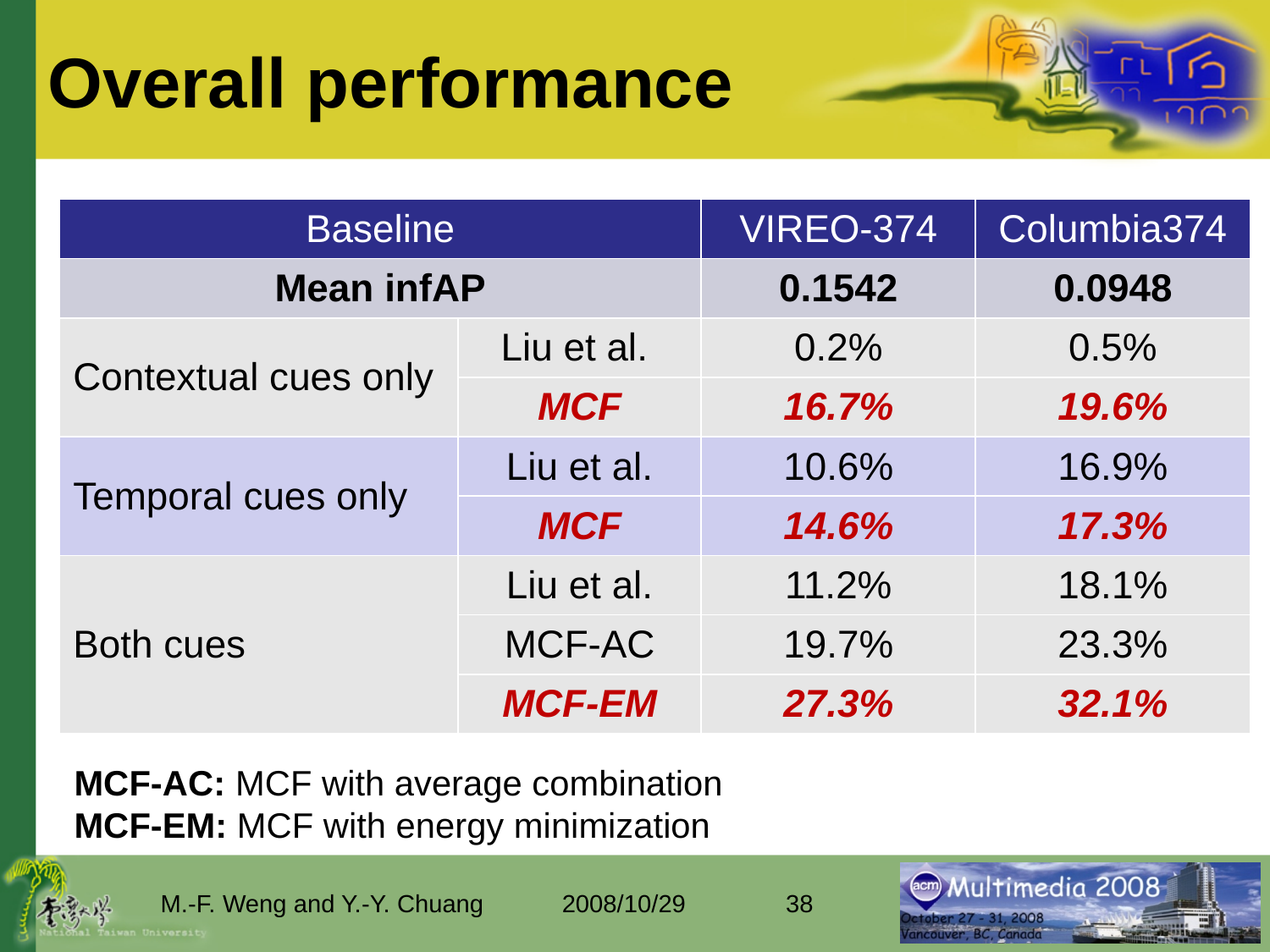

# Overall performance
| Baseline |  | VIREO-374 | Columbia374 |
| --- | --- | --- | --- |
| Mean infAP |  | 0.1542 | 0.0948 |
| Contextual cues only | Liu et al. | 0.2% | 0.5% |
|  | MCF | 16.7% | 19.6% |
| Temporal cues only | Liu et al. | 10.6% | 16.9% |
|  | MCF | 14.6% | 17.3% |
| Both cues | Liu et al. | 11.2% | 18.1% |
|  | MCF-AC | 19.7% | 23.3% |
|  | MCF-EM | 27.3% | 32.1% |
MCF-AC: MCF with average combination
MCF-EM: MCF with energy minimization
M.-F. Weng and Y.-Y. Chuang
2008/10/29
38